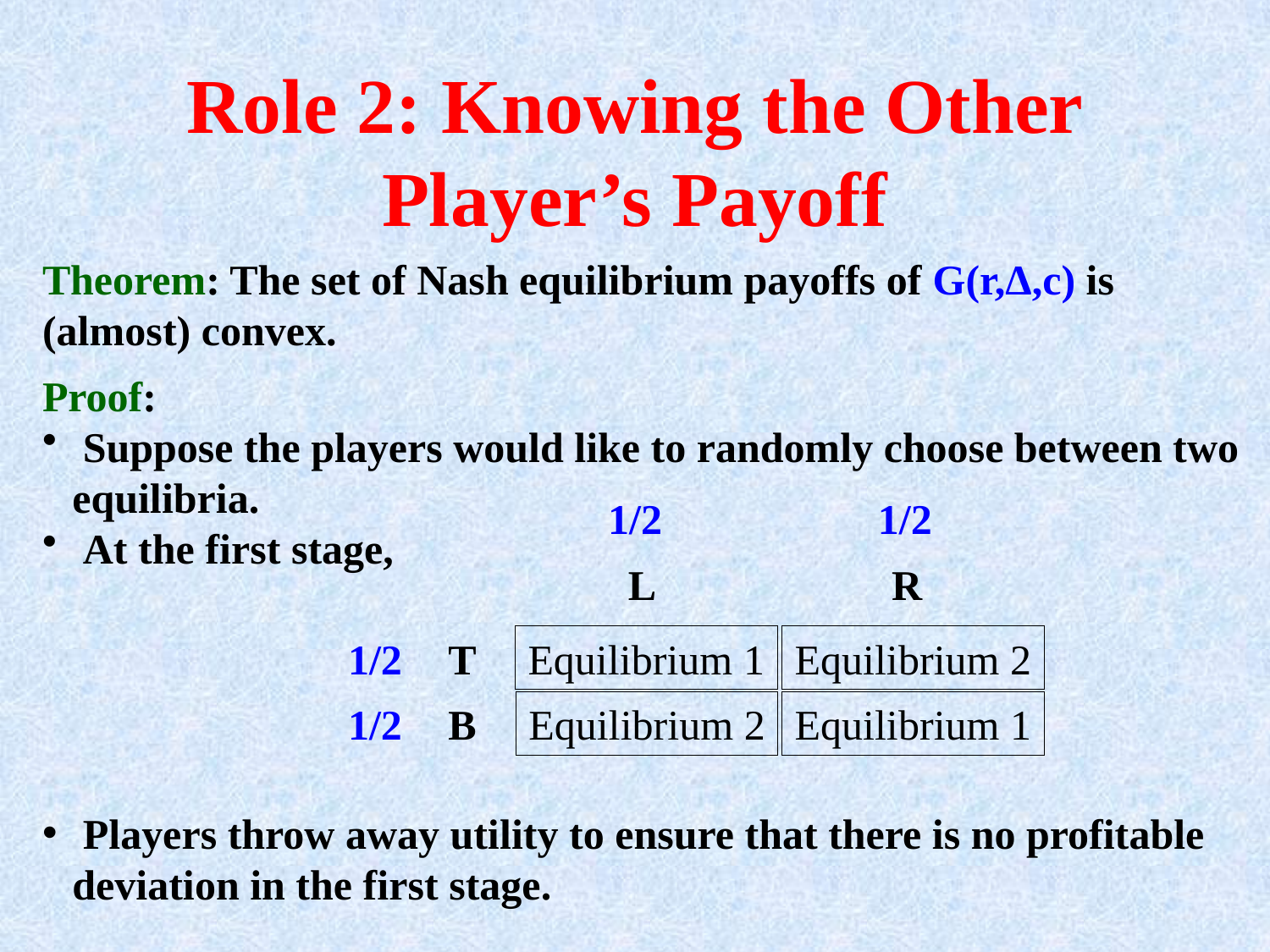

Role 2: Knowing the Other Player’s Payoff
Theorem: The set of Nash equilibrium payoffs of G(r,Δ,c) is (almost) convex.
Proof:
 Suppose the players would like to randomly choose between two equilibria.
 At the first stage,
1/2
1/2
L
R
1/2
T
Equilibrium 1
Equilibrium 2
1/2
B
Equilibrium 2
Equilibrium 1
 Players throw away utility to ensure that there is no profitable deviation in the first stage.